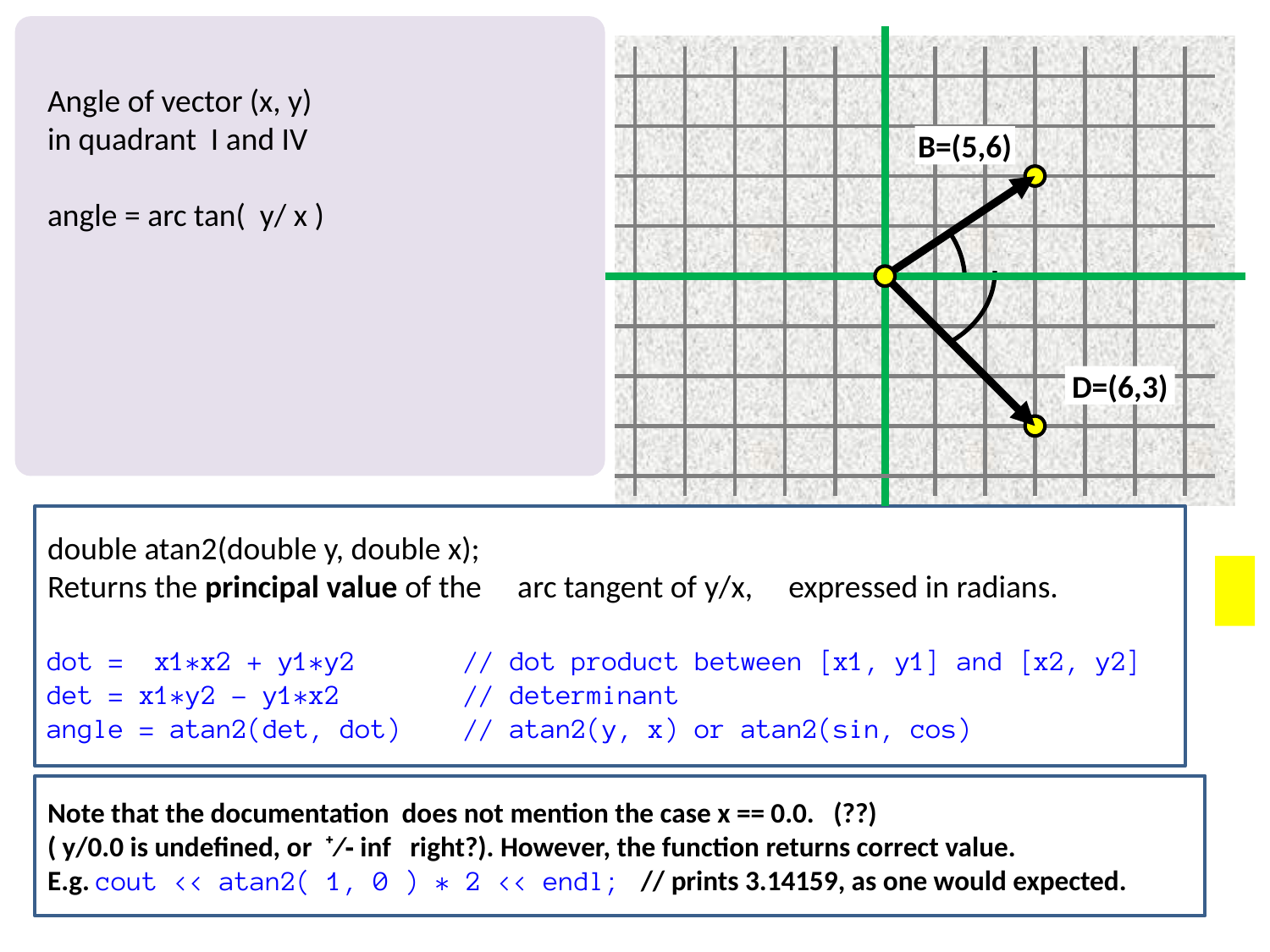

Angle of vector (x, y)
in quadrant  I and IV

angle = arc tan(  y/ x )

B=(5,6)

D=(6,3)

double atan2(double y, double x);
Returns the principal value of the     arc tangent of y/x,     expressed in radians.

dot =  x1*x2 + y1*y2       // dot product between [x1, y1] and [x2, y2]
det = x1*y2 - y1*x2        // determinant
angle = atan2(det, dot)    // atan2(y, x) or atan2(sin, cos)

Note that the documentation  does not mention the case x == 0.0.   (??)
( y/0.0 is undefined, or  ⁺⁄‐ inf   right?). However, the function returns correct value.
E.g. cout << atan2( 1, 0 ) * 2 << endl;   // prints 3.14159, as one would expected.